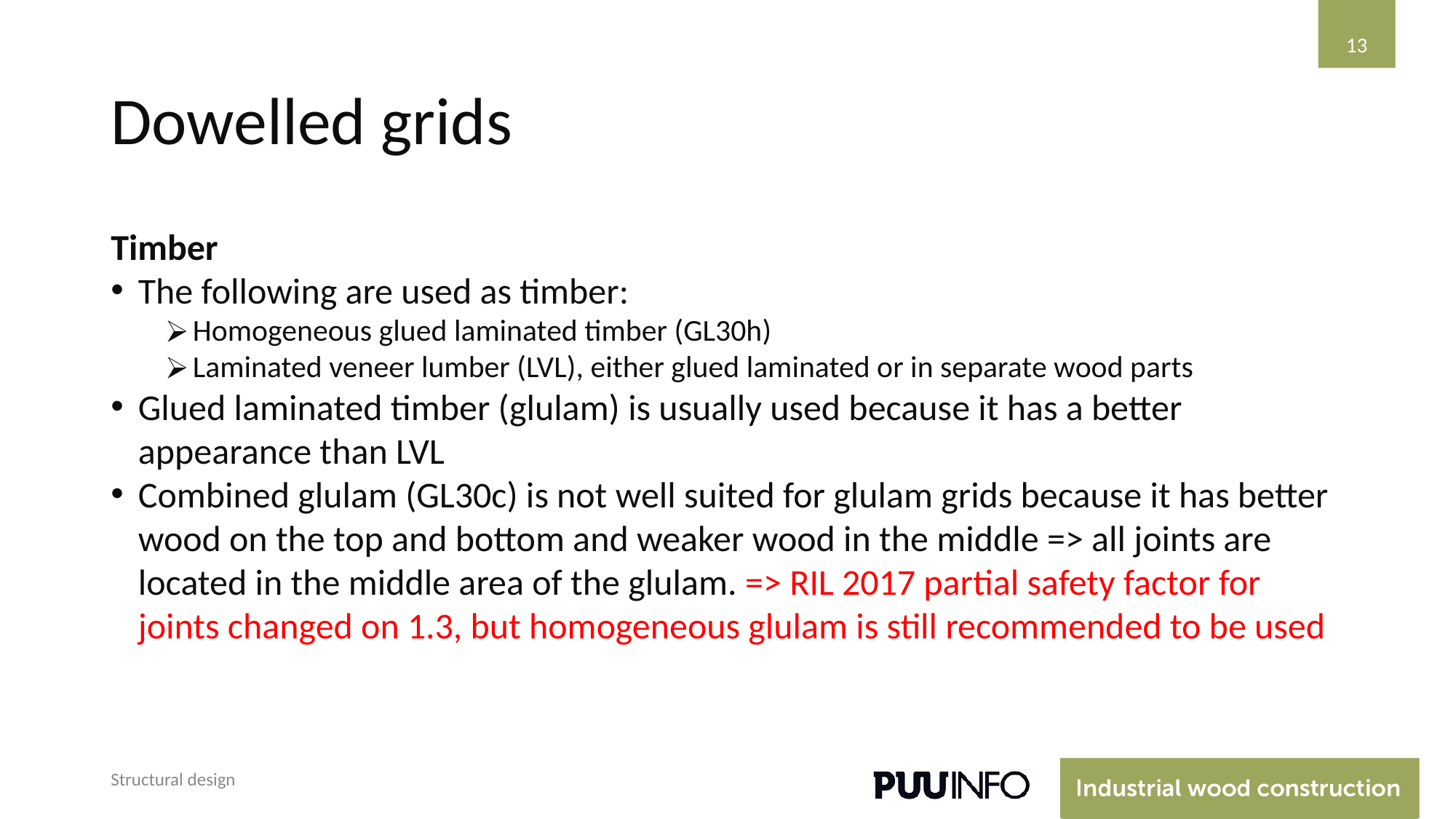

13
# Dowelled grids
Timber
The following are used as timber:
Homogeneous glued laminated timber (GL30h)
Laminated veneer lumber (LVL), either glued laminated or in separate wood parts
Glued laminated timber (glulam) is usually used because it has a better appearance than LVL
Combined glulam (GL30c) is not well suited for glulam grids because it has better wood on the top and bottom and weaker wood in the middle => all joints are located in the middle area of the glulam. => RIL 2017 partial safety factor for joints changed on 1.3, but homogeneous glulam is still recommended to be used

Structural design